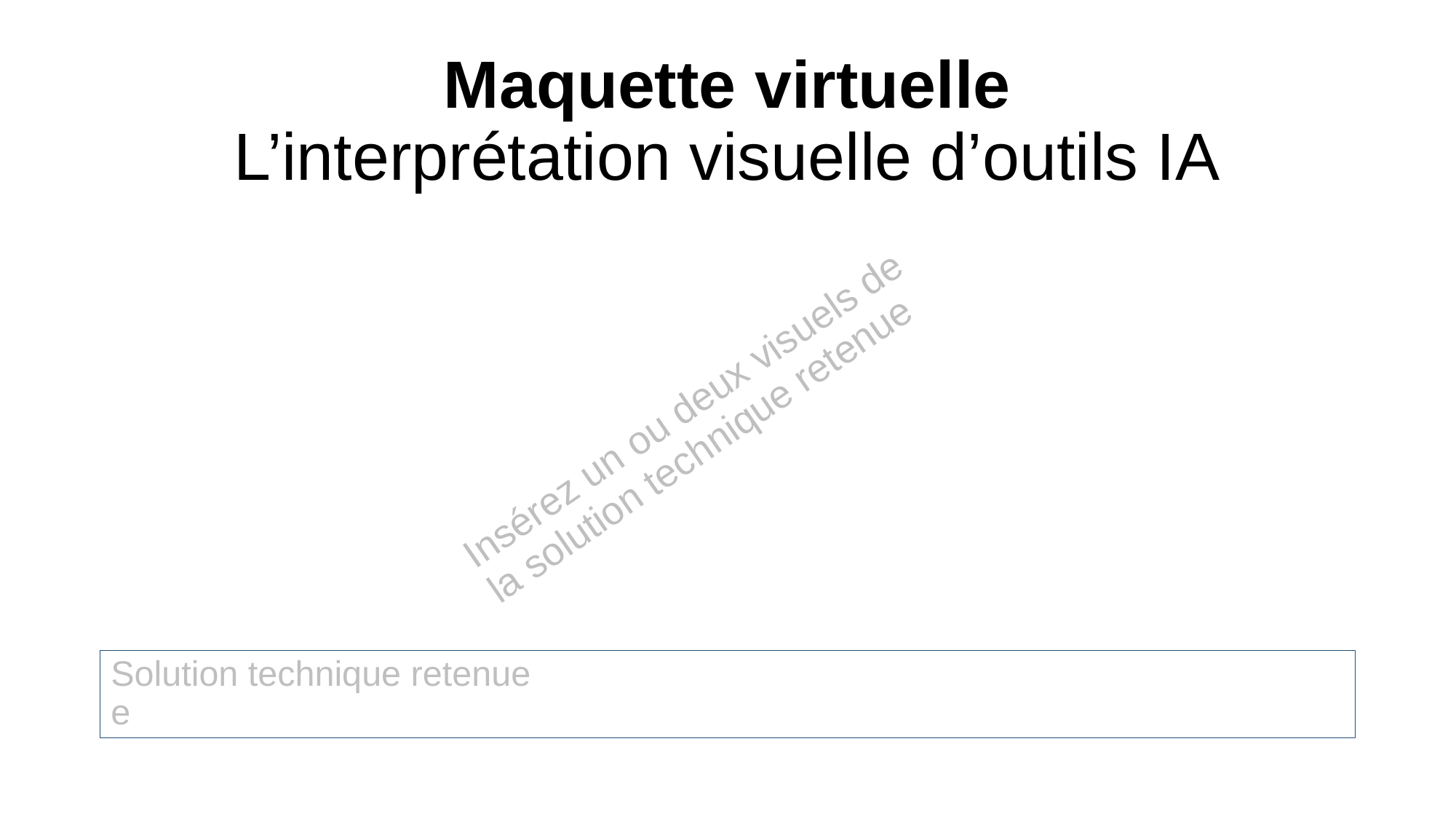

# Maquette virtuelle L’interprétation visuelle d’outils IA
Insérez un ou deux visuels de la solution technique retenue
Solution technique retenue
e